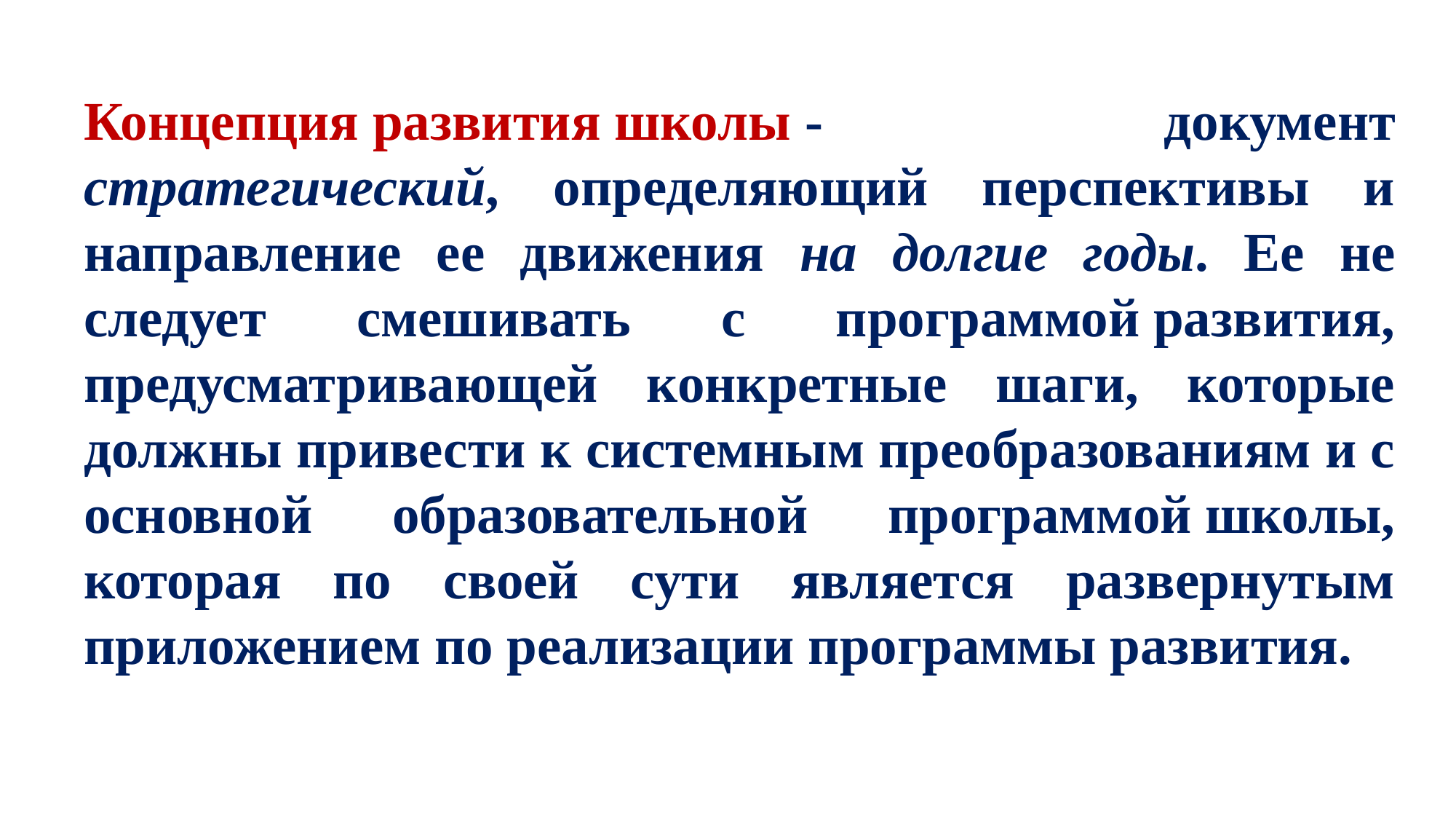

Концепция развития школы - документ стратегический, определяющий перспективы и направление ее движения на долгие годы. Ее не следует смешивать с программой развития, предусматривающей конкретные шаги, которые должны привести к системным преобразованиям и с основной образовательной программой школы, которая по своей сути является развернутым приложением по реализации программы развития.